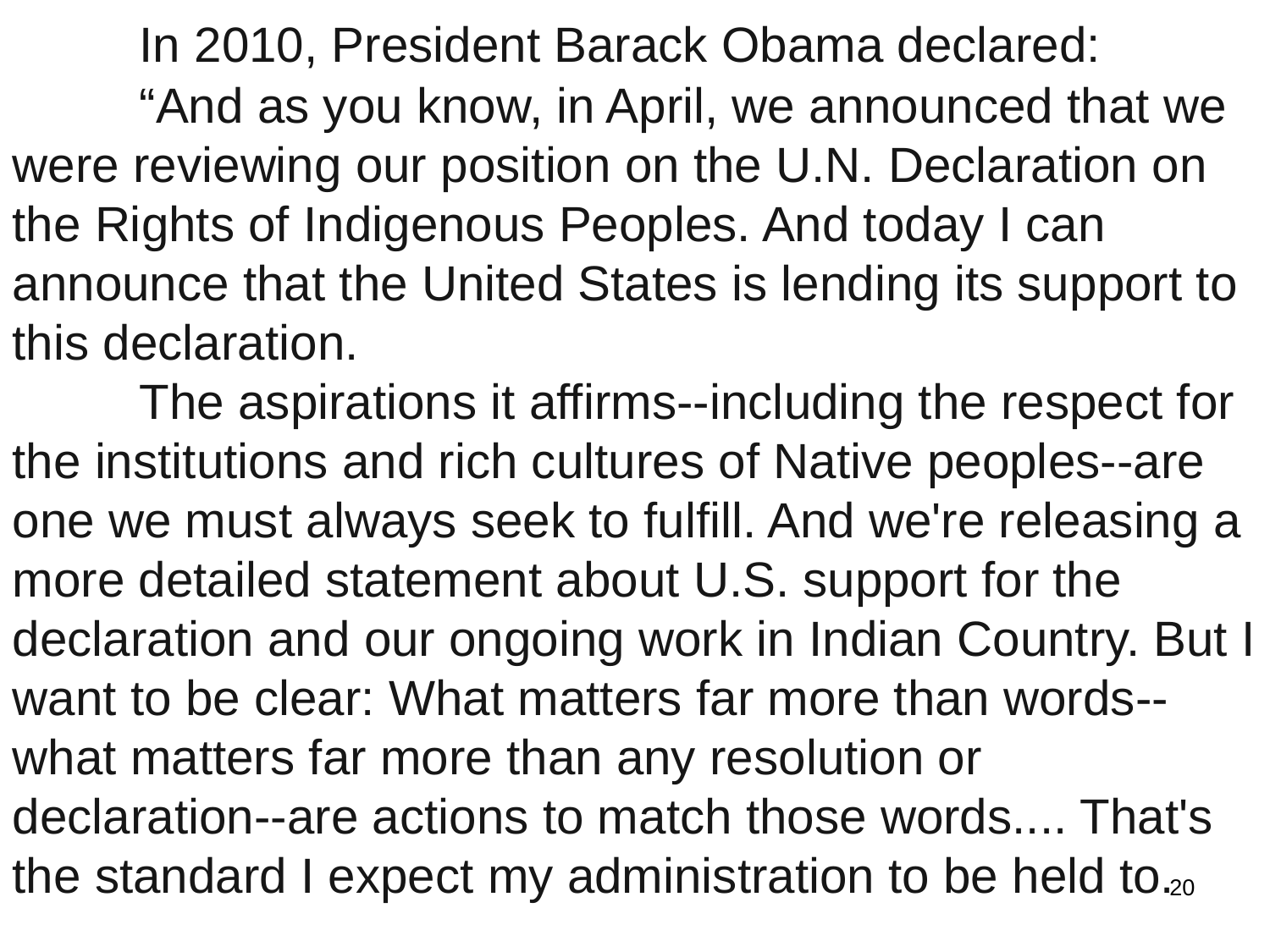

In 2010, President Barack Obama declared:
	“And as you know, in April, we announced that we were reviewing our position on the U.N. Declaration on the Rights of Indigenous Peoples. And today I can announce that the United States is lending its support to this declaration.
	The aspirations it affirms--including the respect for the institutions and rich cultures of Native peoples--are one we must always seek to fulfill. And we're releasing a more detailed statement about U.S. support for the declaration and our ongoing work in Indian Country. But I want to be clear: What matters far more than words--what matters far more than any resolution or declaration--are actions to match those words.... That's the standard I expect my administration to be held to.

20